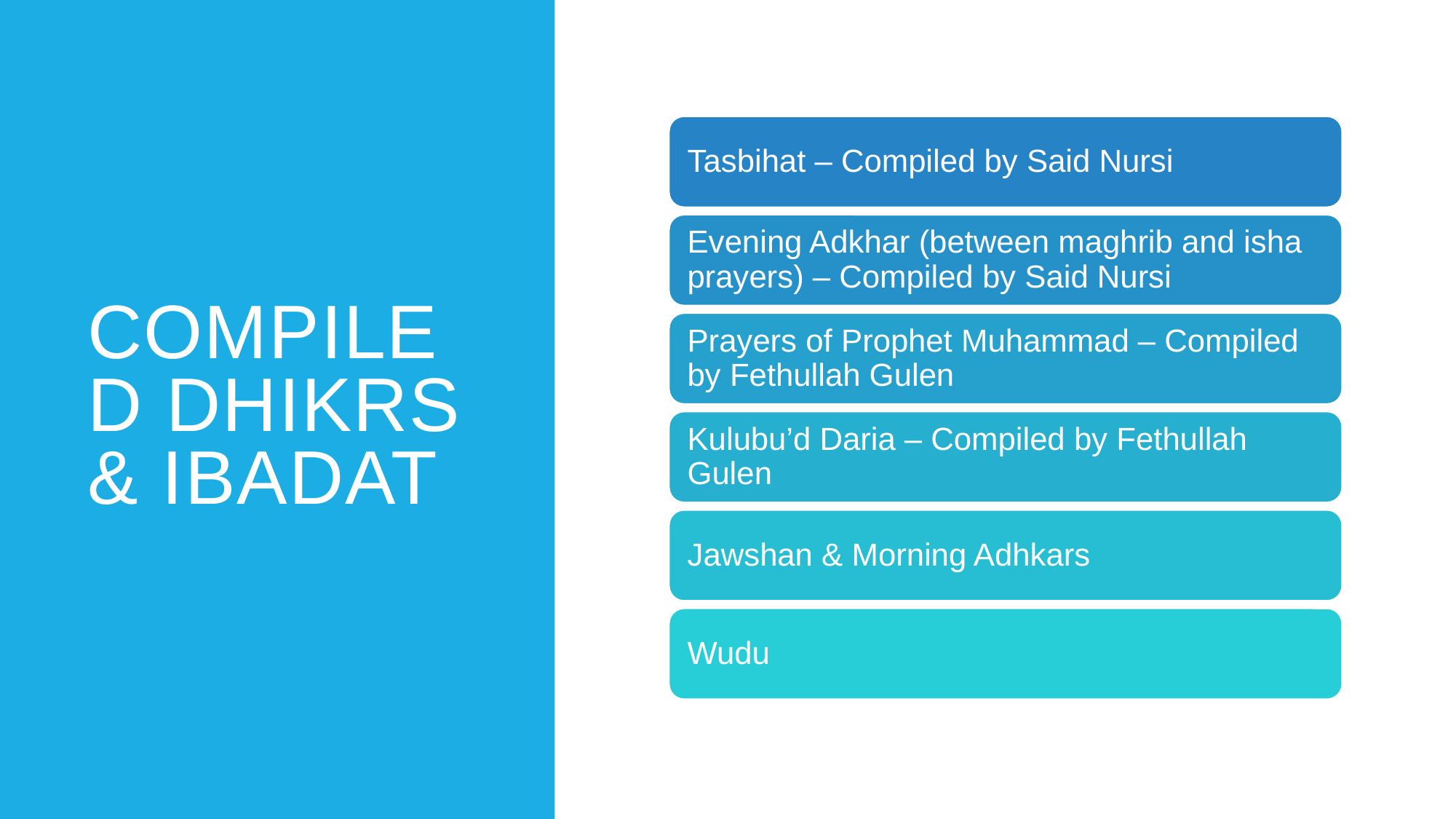

# Compiled dhikrs & ibadat
Tasbihat – Compiled by Said Nursi
Evening Adkhar (between maghrib and isha prayers) – Compiled by Said Nursi
Prayers of Prophet Muhammad – Compiled by Fethullah Gulen
Kulubu’d Daria – Compiled by Fethullah Gulen
Jawshan & Morning Adhkars
Wudu